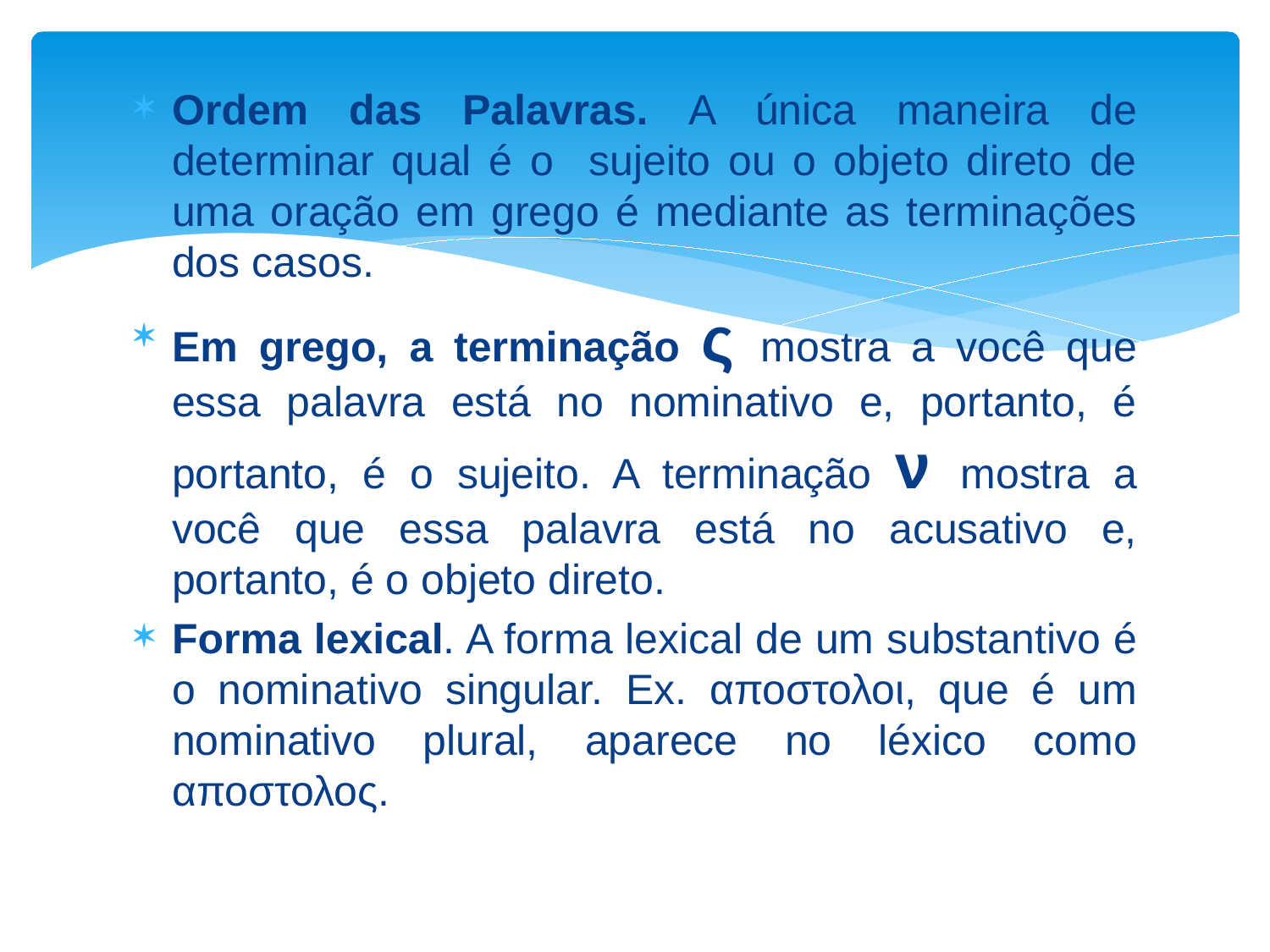

Ordem das Palavras. A única maneira de determinar qual é o  sujeito ou o objeto direto de uma oração em grego é mediante as terminações dos casos.
Em grego, a terminação ς mostra a você que essa palavra está no nominativo e, portanto, é portanto, é o sujeito. A terminação ν mostra a você que essa palavra está no acusativo e, portanto, é o objeto direto.
Forma lexical. A forma lexical de um substantivo é o nominativo singular. Ex. αποστολοι, que é um nominativo plural, aparece no léxico como αποστολος.